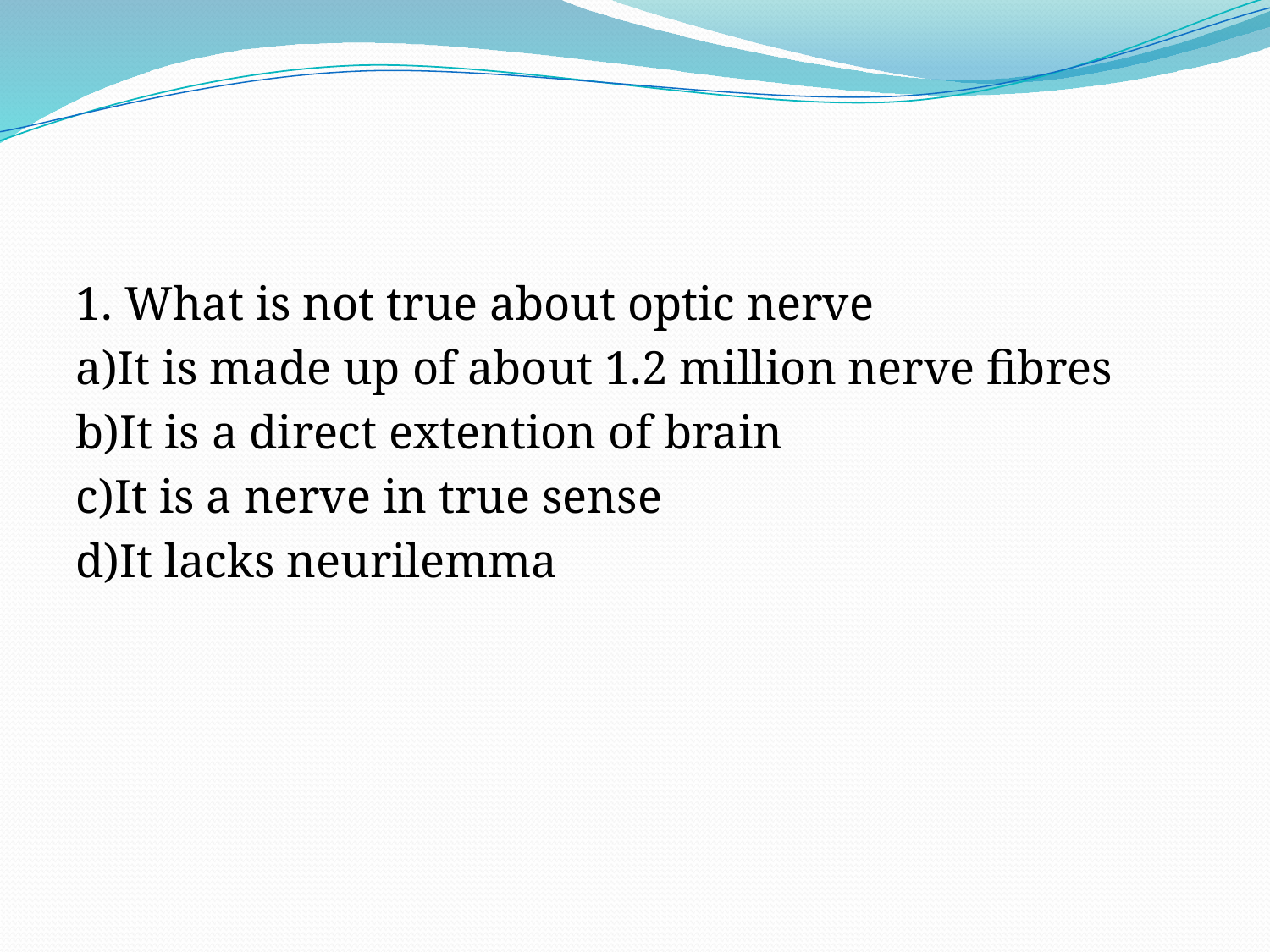

#
1. What is not true about optic nerve
a)It is made up of about 1.2 million nerve fibres
b)It is a direct extention of brain
c)It is a nerve in true sense
d)It lacks neurilemma